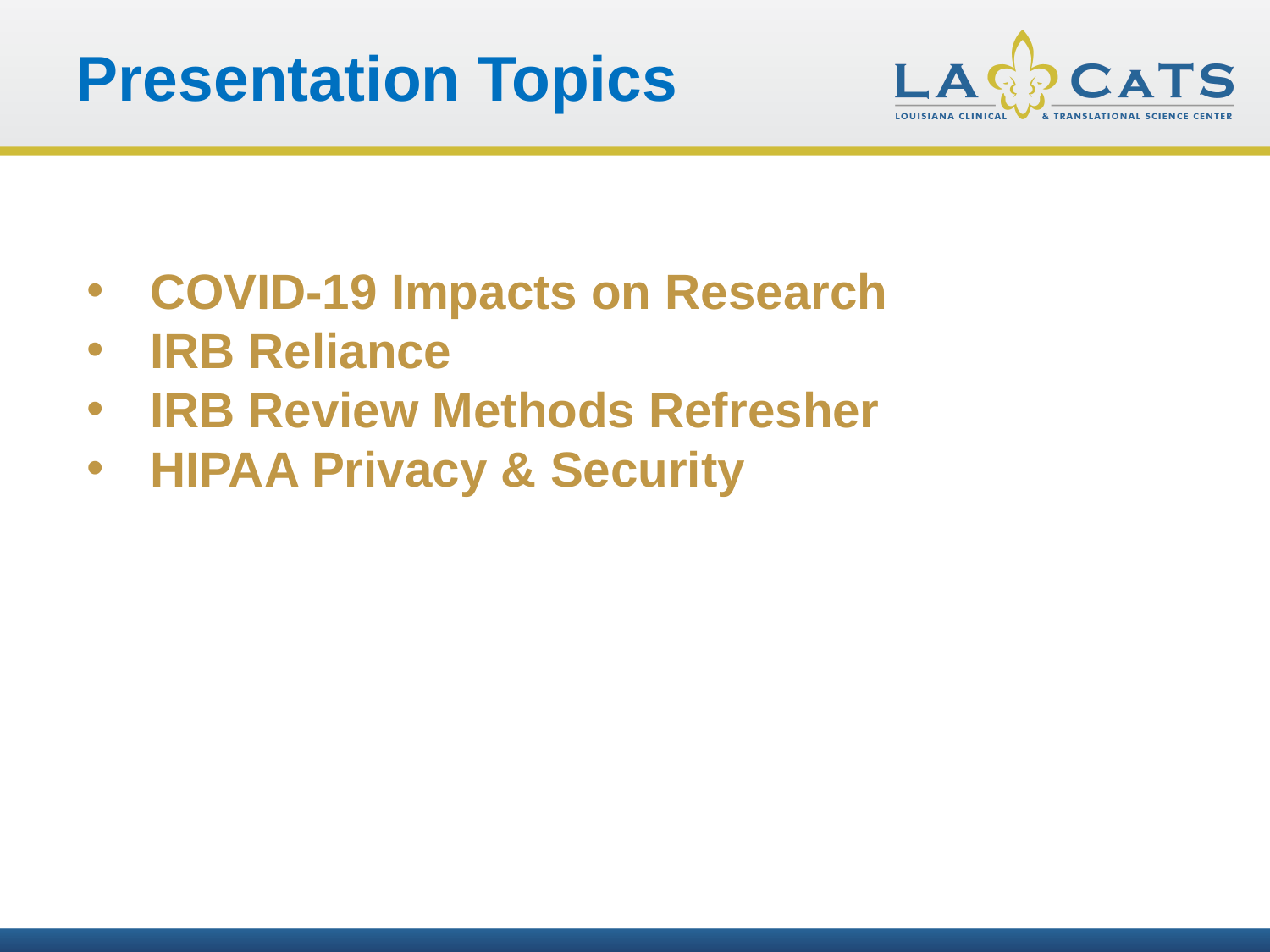

Presentation Topics
COVID-19 Impacts on Research
IRB Reliance
IRB Review Methods Refresher
HIPAA Privacy & Security